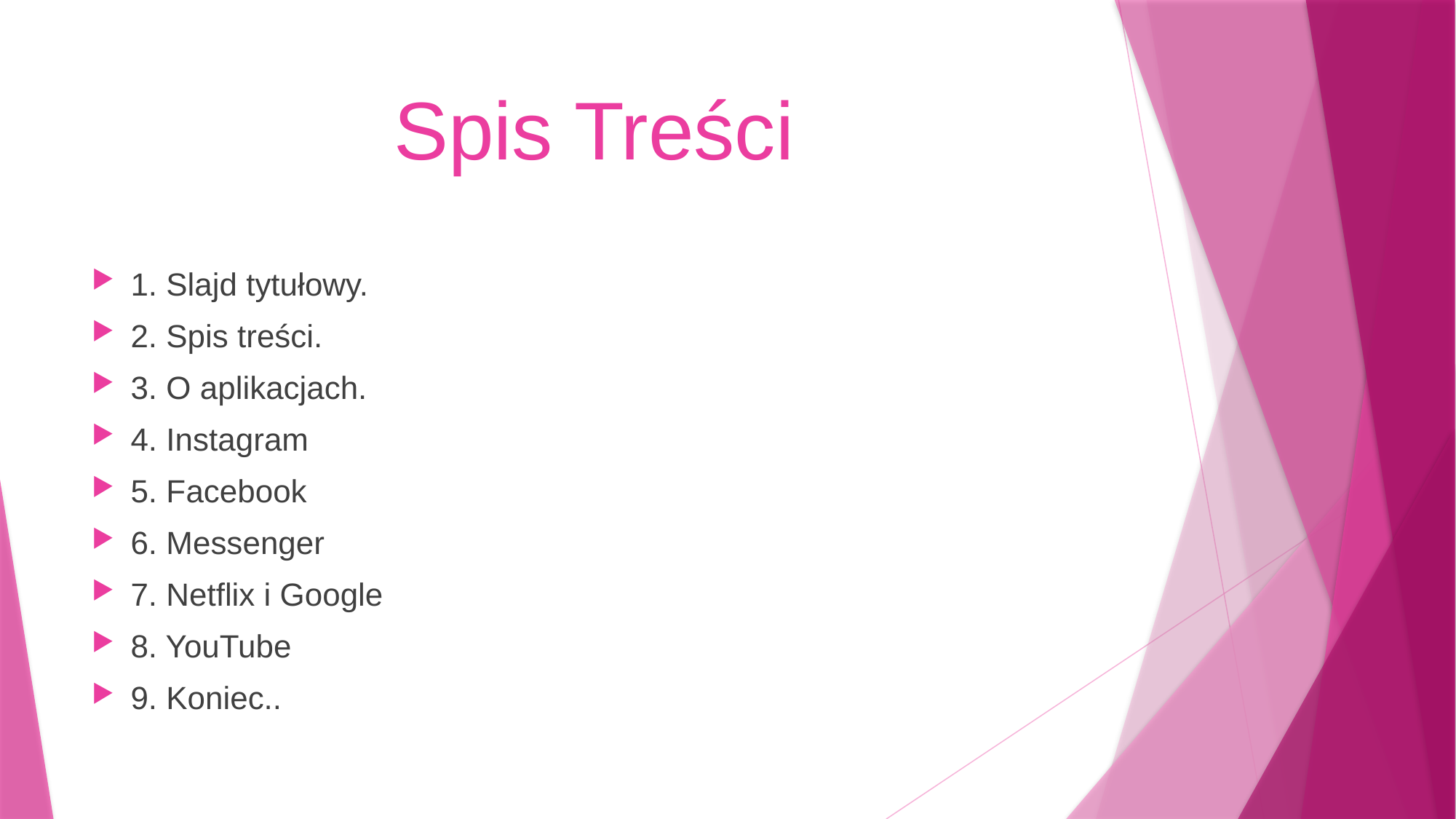

# Spis Treści
1. Slajd tytułowy.
2. Spis treści.
3. O aplikacjach.
4. Instagram
5. Facebook
6. Messenger
7. Netflix i Google
8. YouTube
9. Koniec..